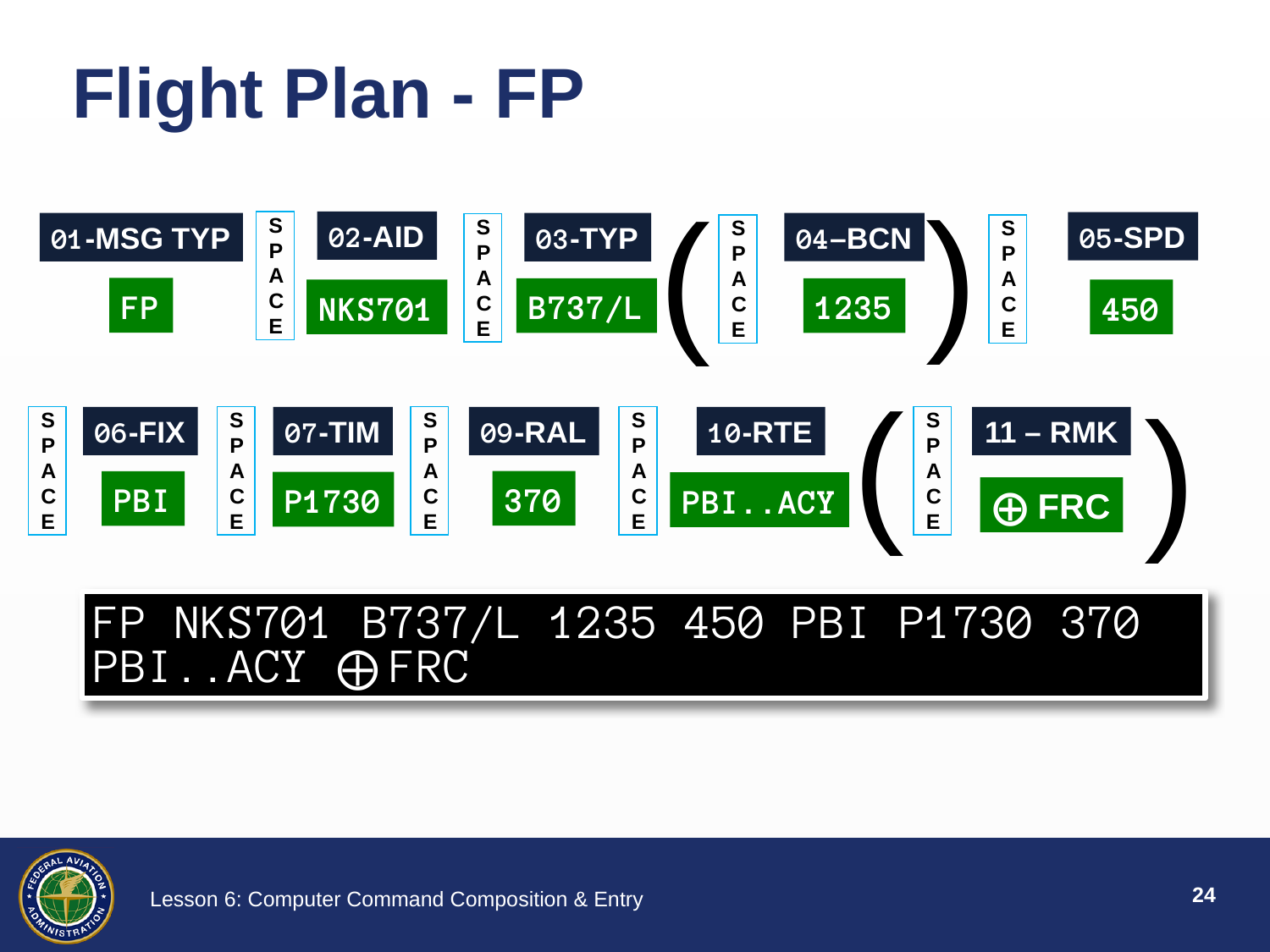

# Flight Plan - FP
)
(
02-AID
NKS701
05-SPD
450
04–BCN
1235
03-TYP
B737/L
01-MSG TYP
FP
SPACE
SPACE
SPACE
SPACE
(
)
11 – RMK
⨁ FRC
07-TIM
P1730
09-RAL
370
06-FIX
PBI
10-RTE
PBI..ACY
SPACE
SPACE
SPACE
SPACE
SPACE
FP NKS701 B737/L 1235 450 PBI P1730 370 PBI..ACY ⨁ FRC